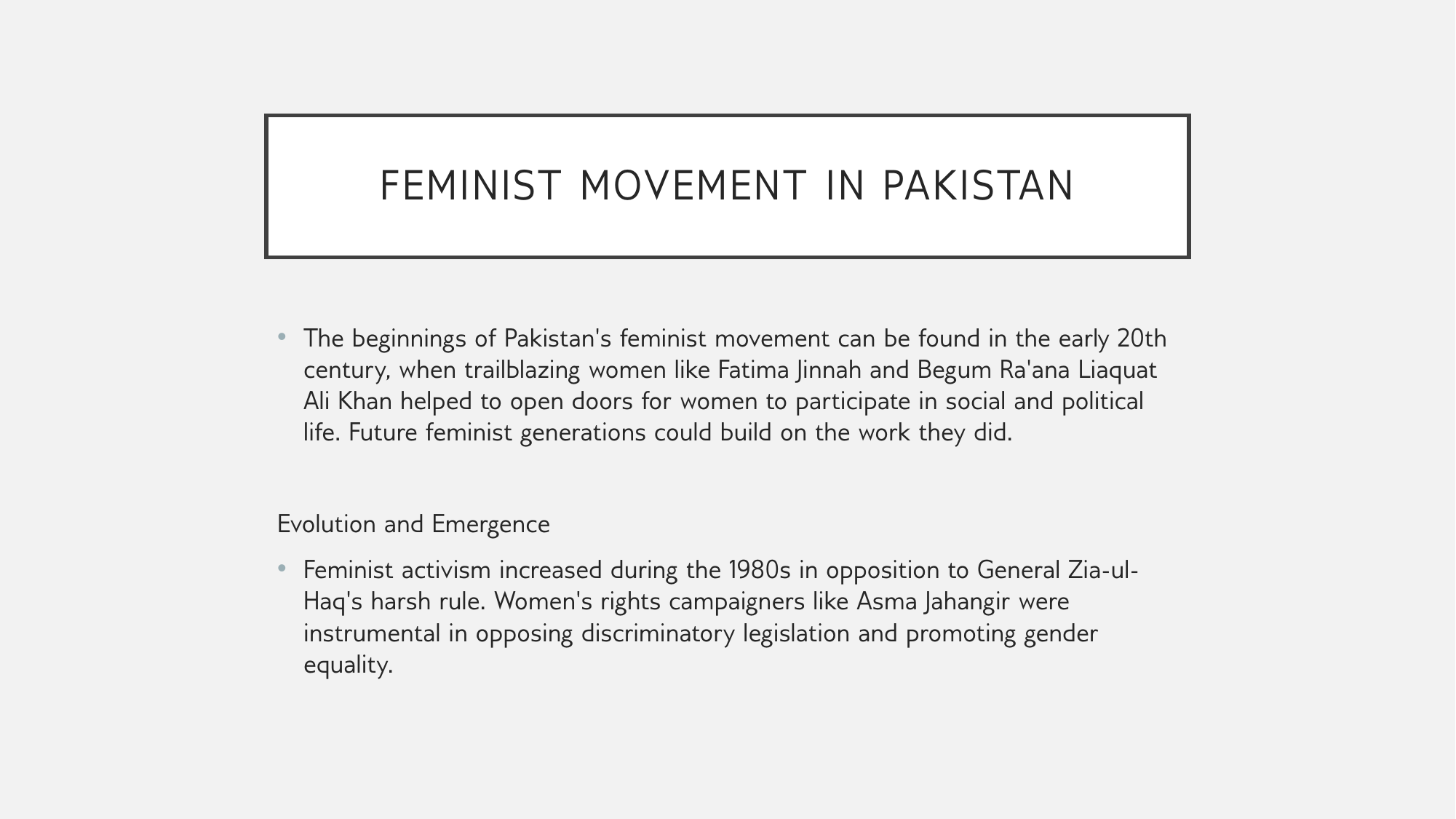

# Feminist Movement in Pakistan
The beginnings of Pakistan's feminist movement can be found in the early 20th century, when trailblazing women like Fatima Jinnah and Begum Ra'ana Liaquat Ali Khan helped to open doors for women to participate in social and political life. Future feminist generations could build on the work they did.

Evolution and Emergence
Feminist activism increased during the 1980s in opposition to General Zia-ul-Haq's harsh rule. Women's rights campaigners like Asma Jahangir were instrumental in opposing discriminatory legislation and promoting gender equality.